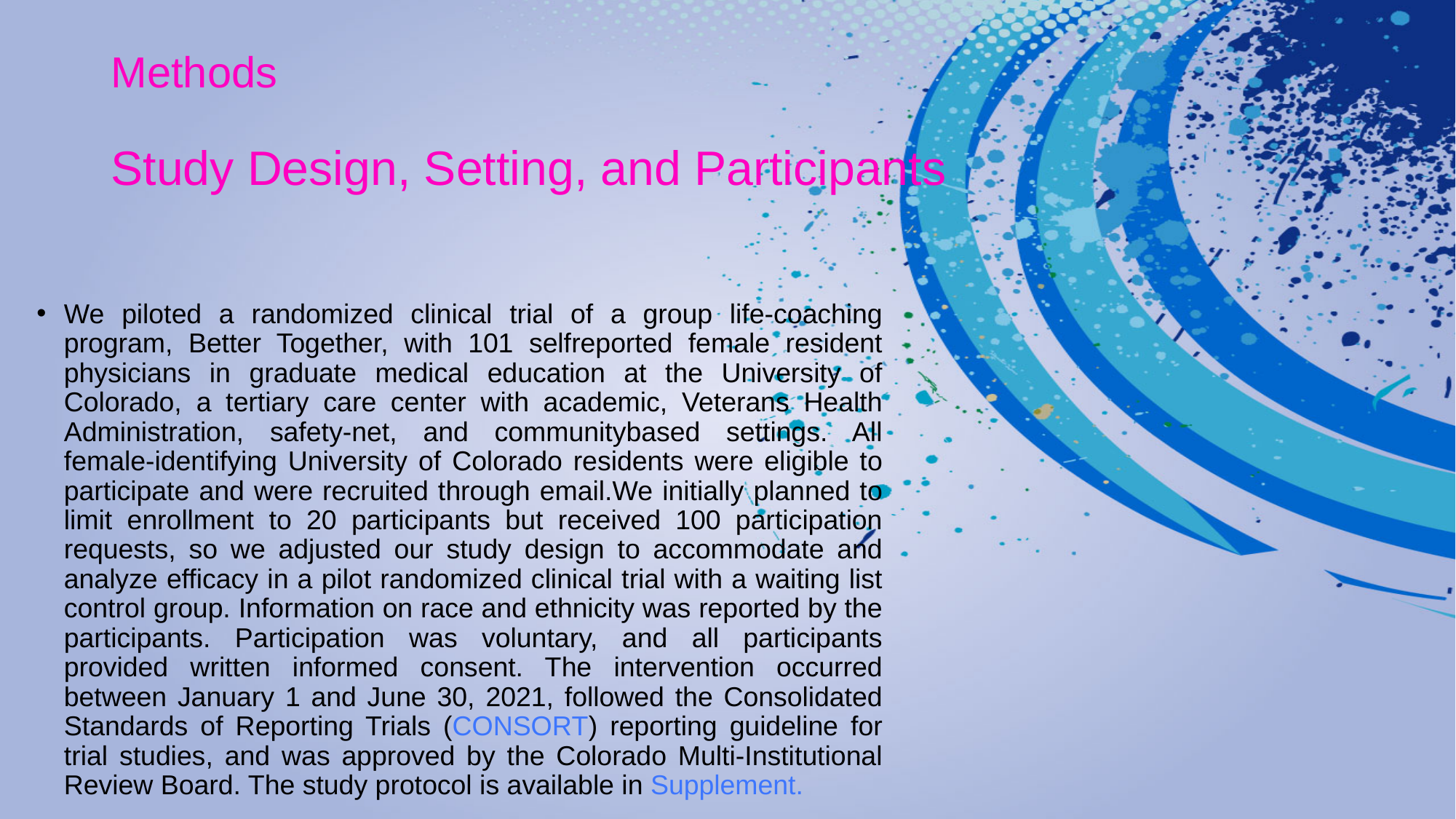

# Methods Study Design, Setting, and Participants
We piloted a randomized clinical trial of a group life-coaching program, Better Together, with 101 selfreported female resident physicians in graduate medical education at the University of Colorado, a tertiary care center with academic, Veterans Health Administration, safety-net, and communitybased settings. All female-identifying University of Colorado residents were eligible to participate and were recruited through email.We initially planned to limit enrollment to 20 participants but received 100 participation requests, so we adjusted our study design to accommodate and analyze efficacy in a pilot randomized clinical trial with a waiting list control group. Information on race and ethnicity was reported by the participants. Participation was voluntary, and all participants provided written informed consent. The intervention occurred between January 1 and June 30, 2021, followed the Consolidated Standards of Reporting Trials (CONSORT) reporting guideline for trial studies, and was approved by the Colorado Multi-Institutional Review Board. The study protocol is available in Supplement.